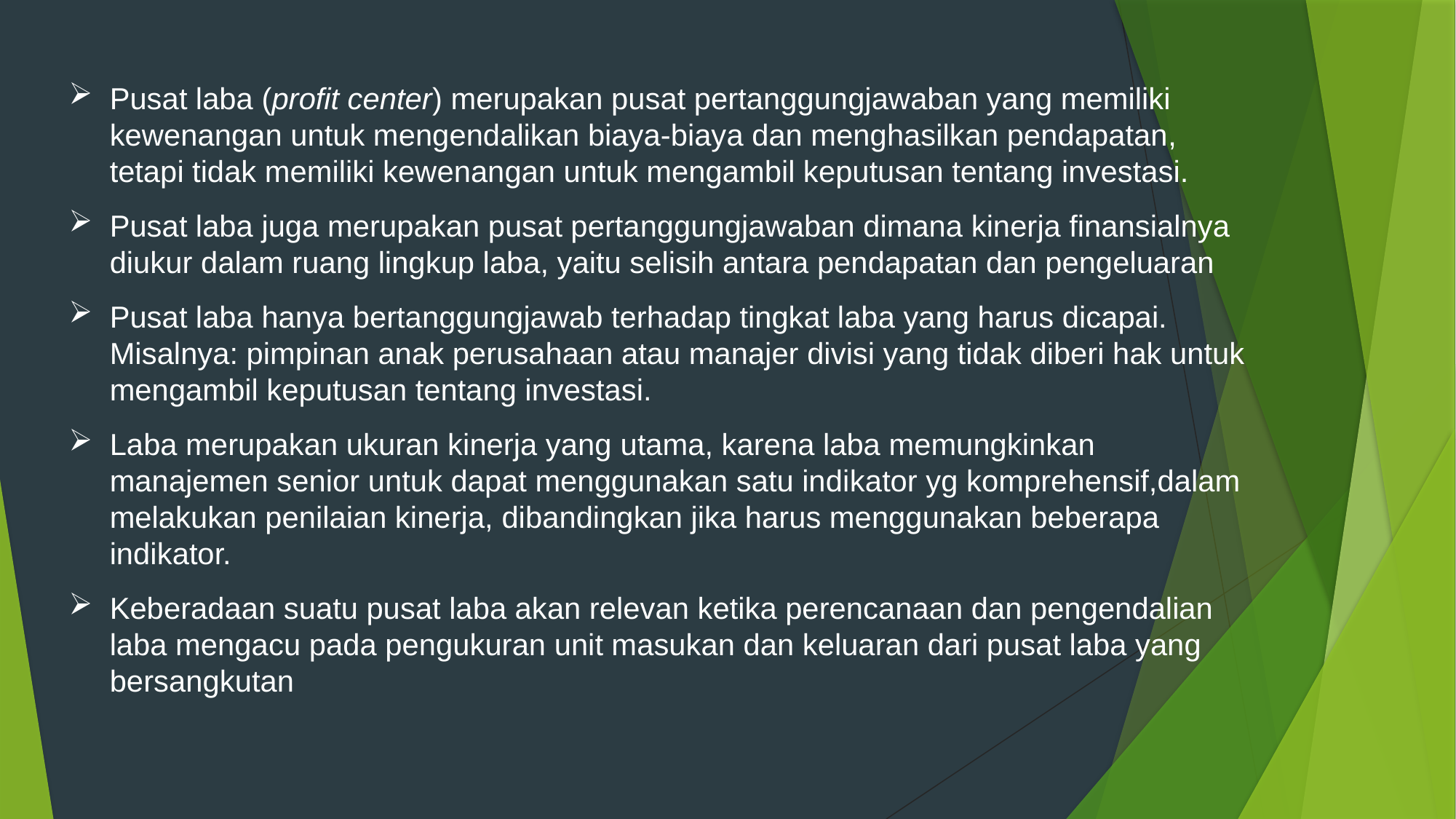

Pusat laba (profit center) merupakan pusat pertanggungjawaban yang memiliki kewenangan untuk mengendalikan biaya-biaya dan menghasilkan pendapatan, tetapi tidak memiliki kewenangan untuk mengambil keputusan tentang investasi.
Pusat laba juga merupakan pusat pertanggungjawaban dimana kinerja finansialnya diukur dalam ruang lingkup laba, yaitu selisih antara pendapatan dan pengeluaran
Pusat laba hanya bertanggungjawab terhadap tingkat laba yang harus dicapai. Misalnya: pimpinan anak perusahaan atau manajer divisi yang tidak diberi hak untuk mengambil keputusan tentang investasi.
Laba merupakan ukuran kinerja yang utama, karena laba memungkinkan manajemen senior untuk dapat menggunakan satu indikator yg komprehensif,dalam melakukan penilaian kinerja, dibandingkan jika harus menggunakan beberapa indikator.
Keberadaan suatu pusat laba akan relevan ketika perencanaan dan pengendalian laba mengacu pada pengukuran unit masukan dan keluaran dari pusat laba yang bersangkutan